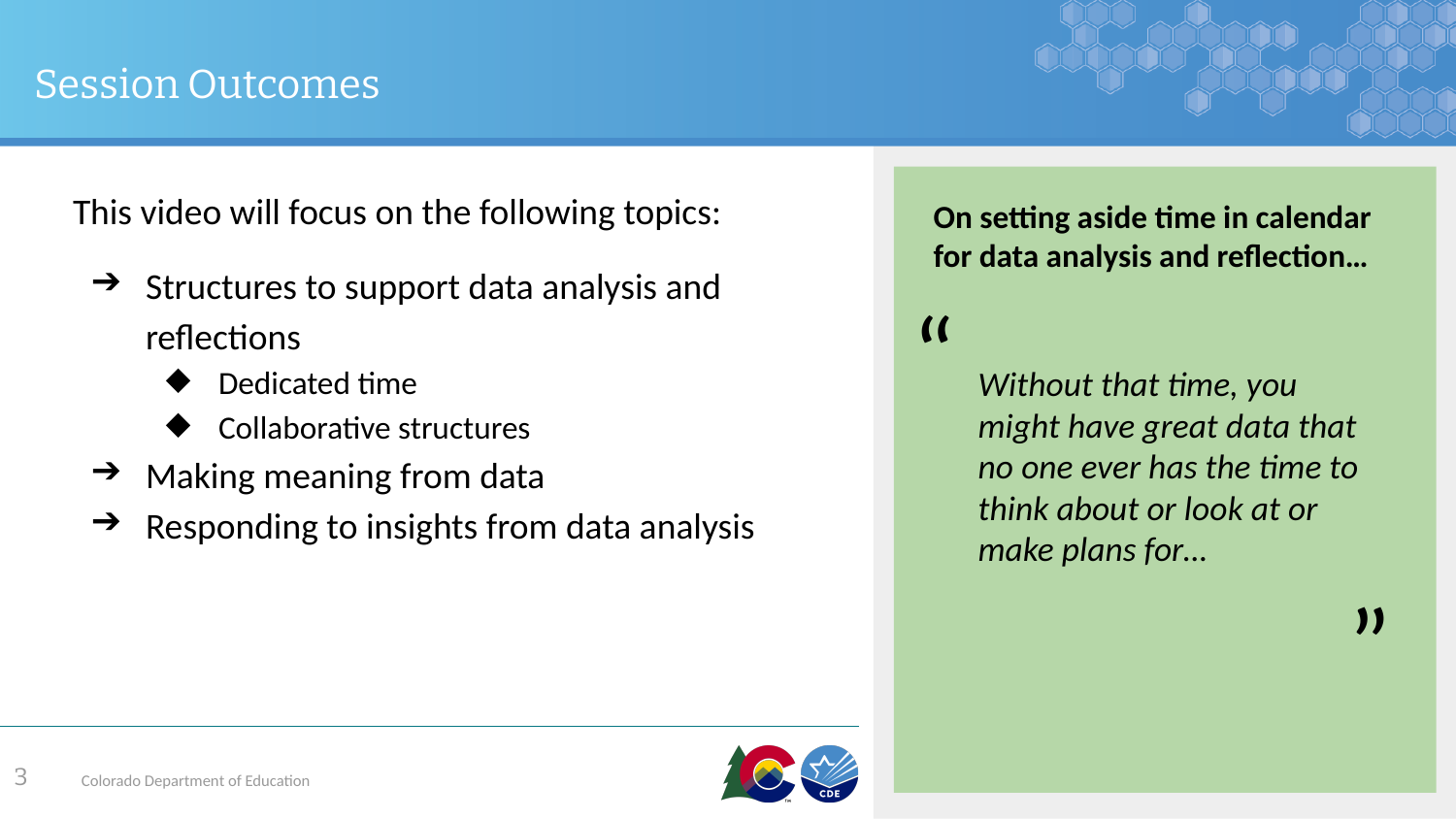

# Session Outcomes

This video will focus on the following topics:
Structures to support data analysis and reflections
Dedicated time
Collaborative structures
Making meaning from data
Responding to insights from data analysis
On setting aside time in calendar for data analysis and reflection…
“
Without that time, you might have great data that no one ever has the time to think about or look at or make plans for…
”
3